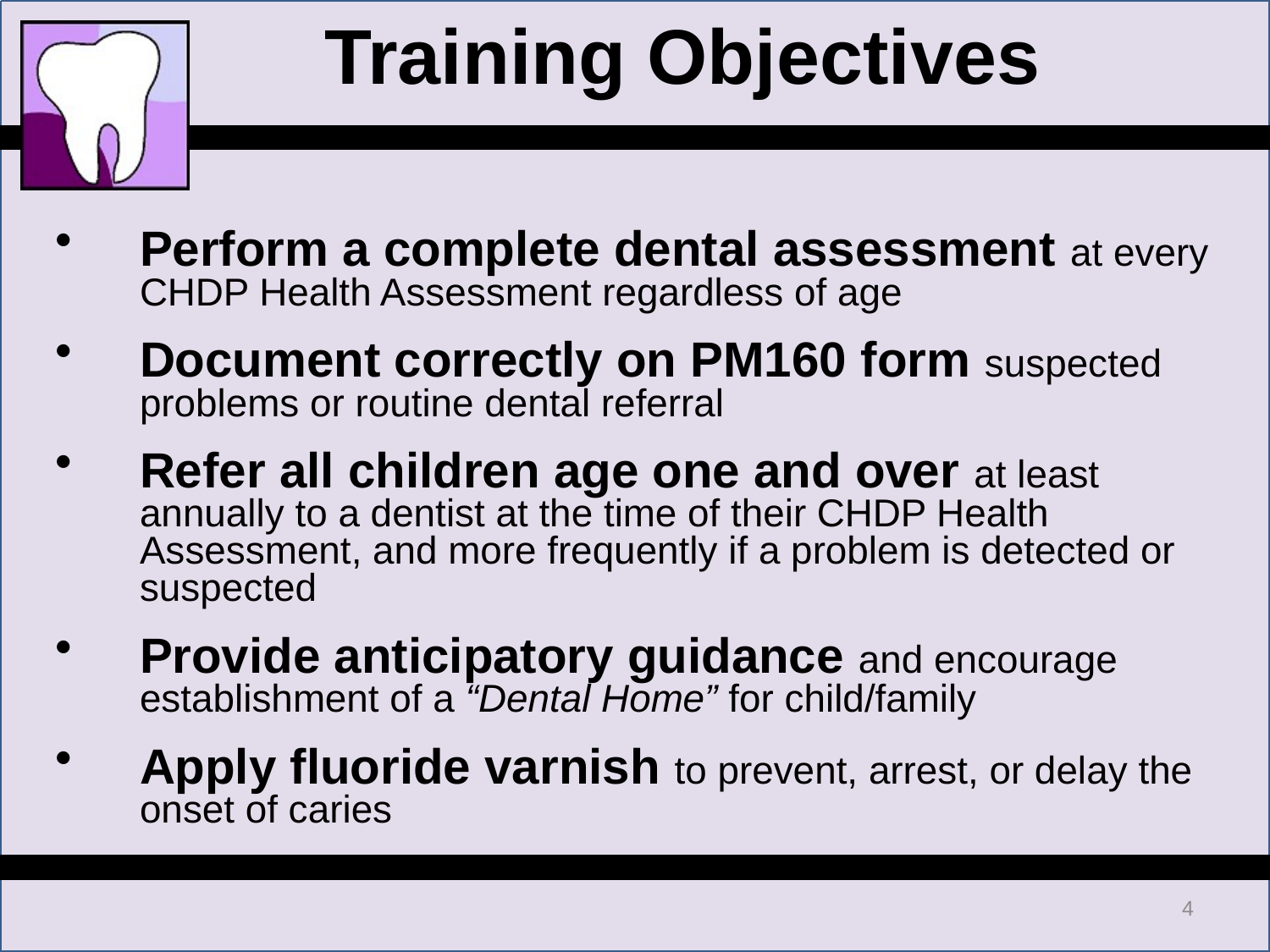

# Training Objectives
Perform a complete dental assessment at every CHDP Health Assessment regardless of age

Document correctly on PM160 form suspected problems or routine dental referral

Refer all children age one and over at least annually to a dentist at the time of their CHDP Health Assessment, and more frequently if a problem is detected or suspected

Provide anticipatory guidance and encourage establishment of a “Dental Home” for child/family

Apply fluoride varnish to prevent, arrest, or delay the onset of caries

4